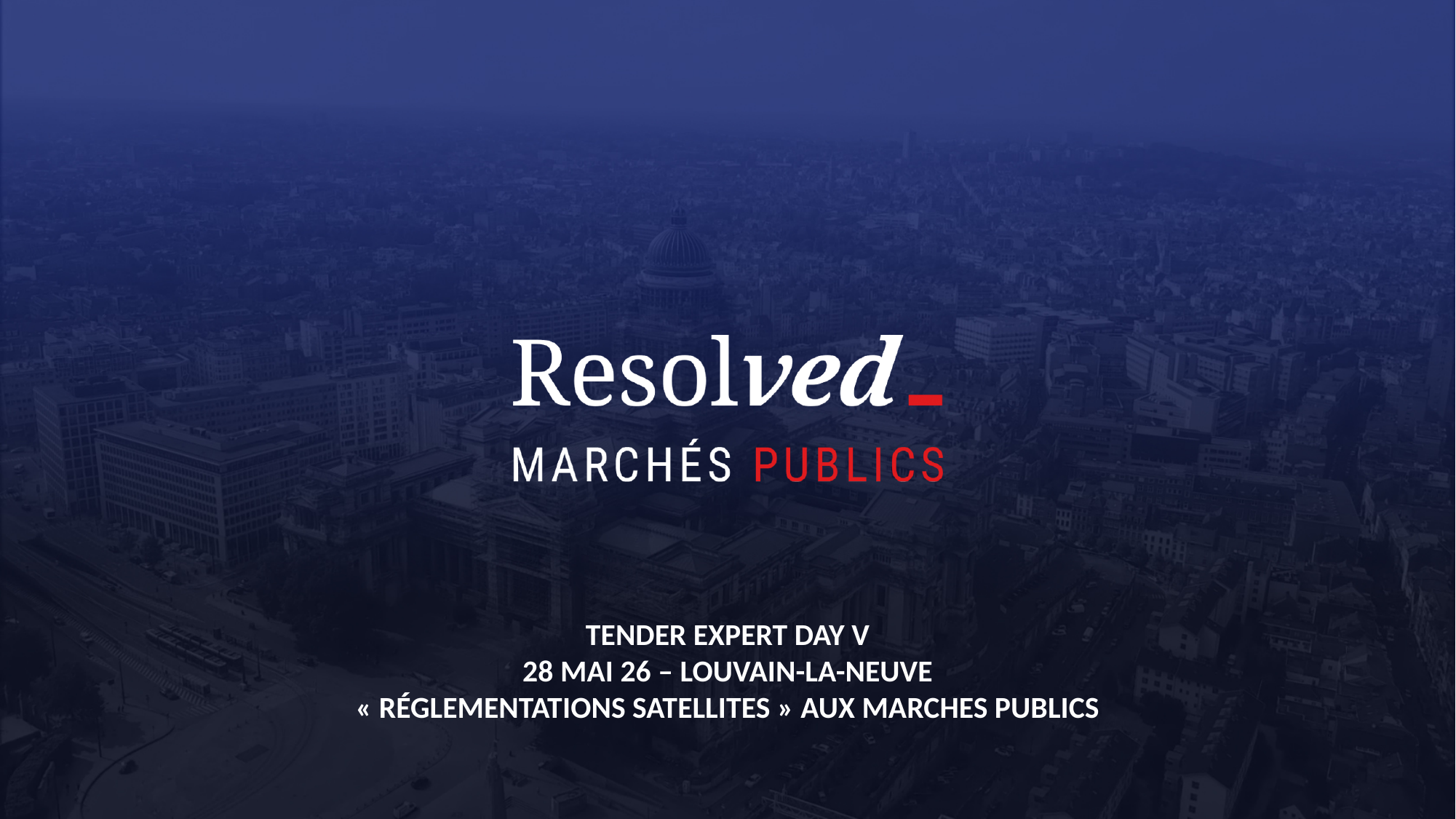

TENDER EXPERT DAY V
28 mai 26 – LOUVAIN-LA-NEUVE
« RÉGLEMENTATIONS SATELLITES » AUX MARCHES PUBLICS